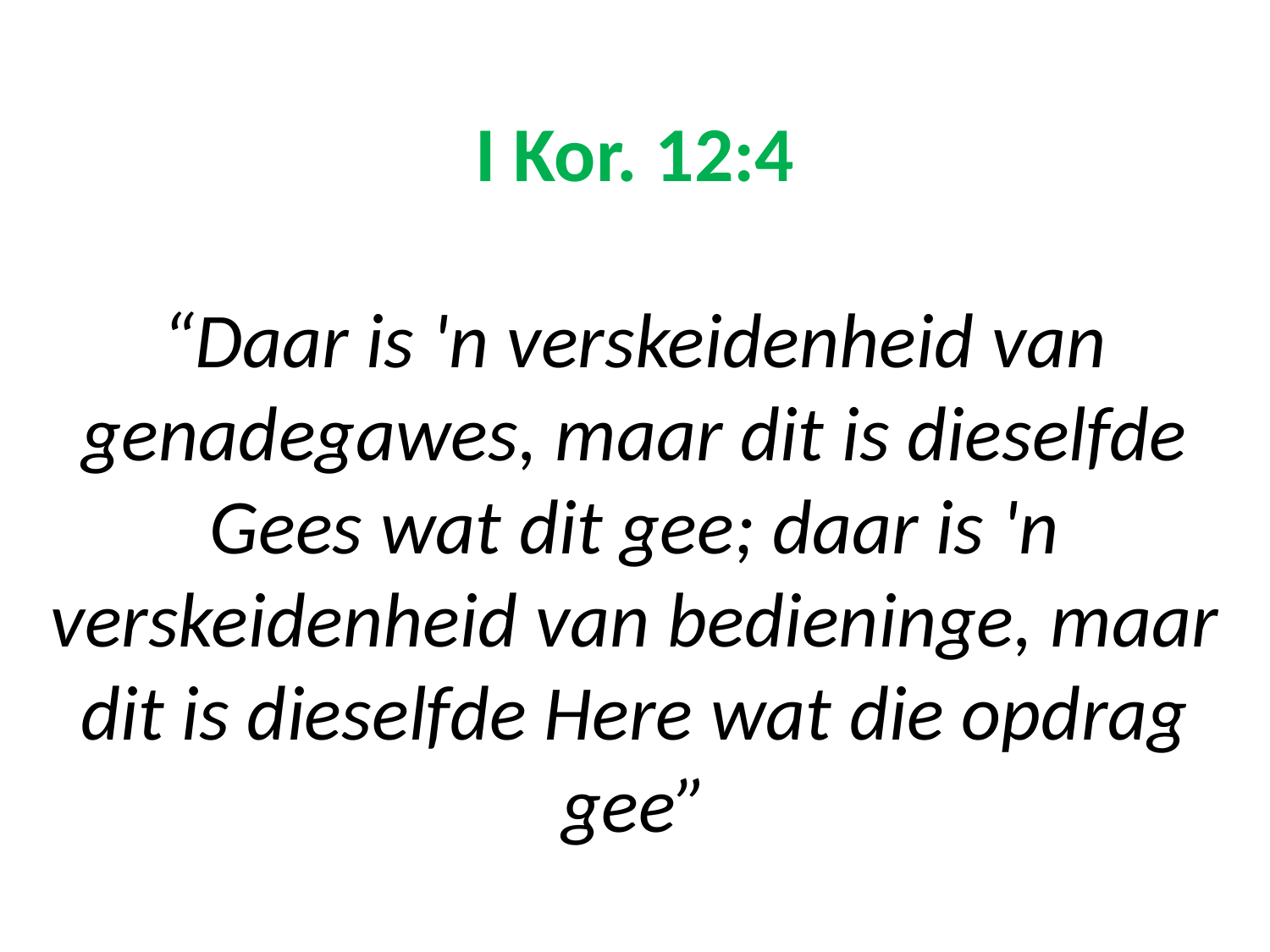

# I Kor. 12:4 “Daar is 'n verskeidenheid van genadegawes, maar dit is dieselfde Gees wat dit gee; daar is 'n verskeidenheid van bedieninge, maar dit is dieselfde Here wat die opdrag gee”